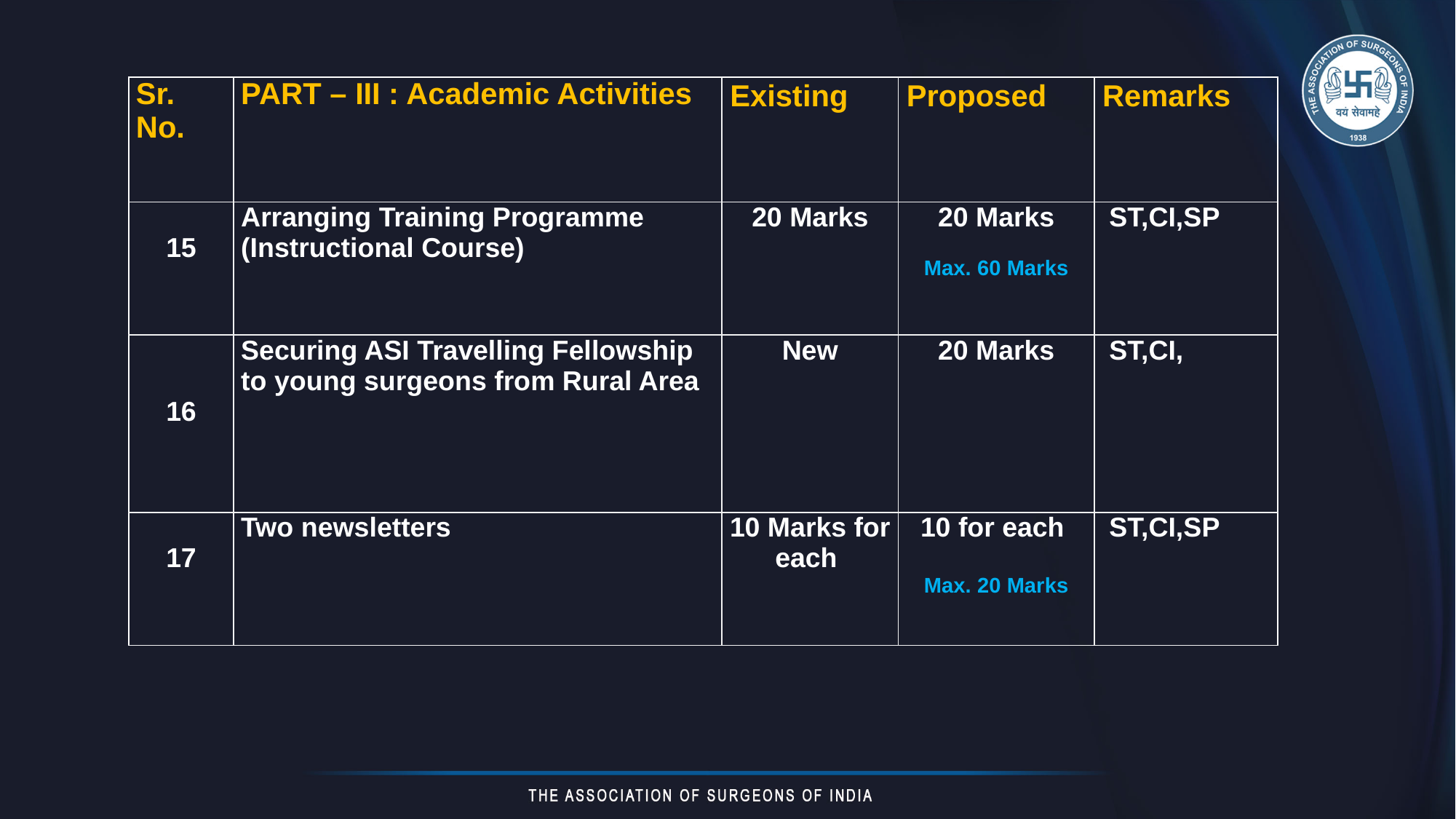

| Sr. No. | PART – III : Academic Activities | Existing | Proposed | Remarks |
| --- | --- | --- | --- | --- |
| 15 | Arranging Training Programme (Instructional Course) | 20 Marks | 20 Marks Max. 60 Marks | ST,CI,SP |
| 16 | Securing ASI Travelling Fellowship to young surgeons from Rural Area | New | 20 Marks | ST,CI, |
| 17 | Two newsletters | 10 Marks for each | 10 for each Max. 20 Marks | ST,CI,SP |